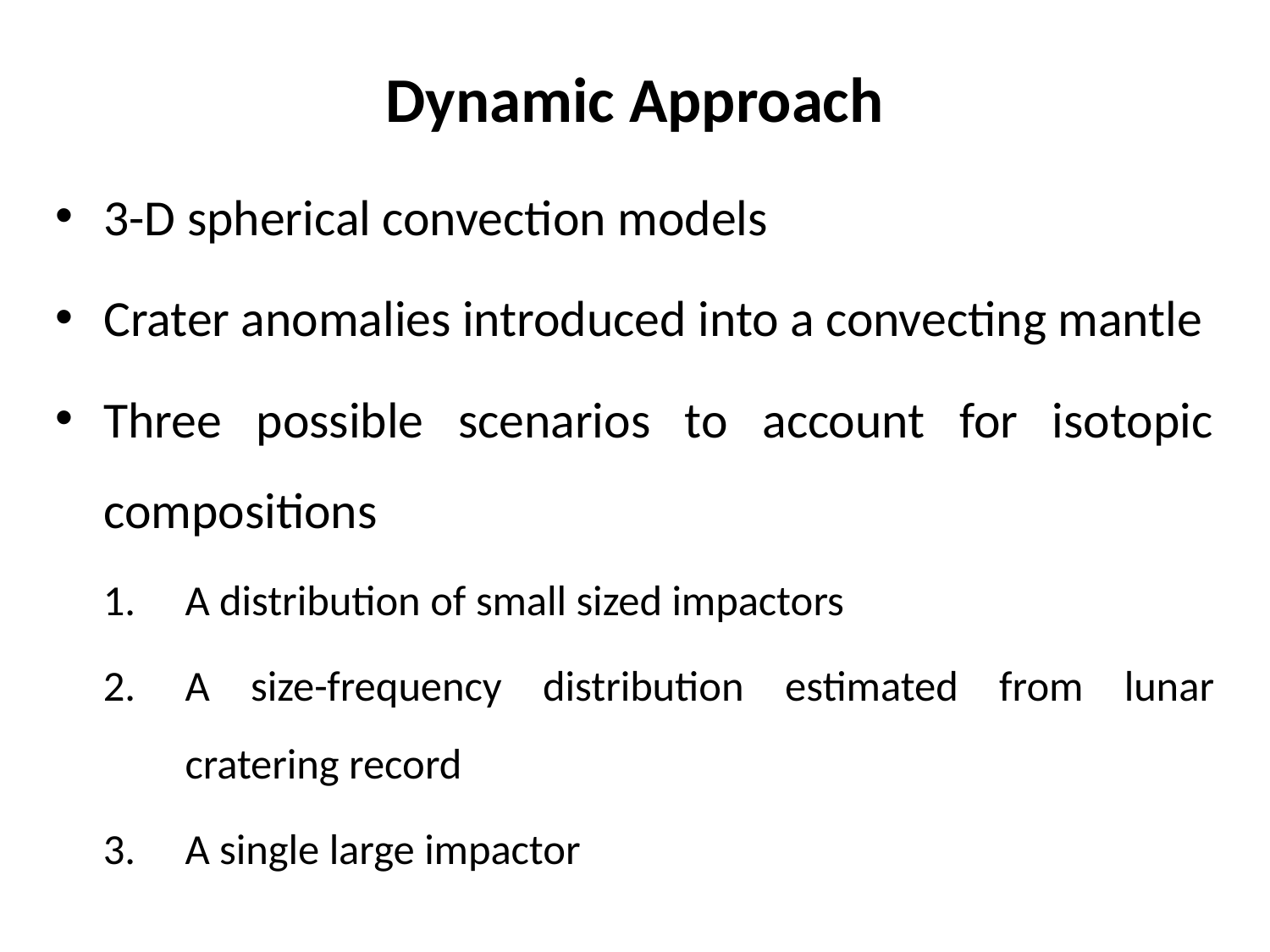

# Dynamic Approach
3-D spherical convection models
Crater anomalies introduced into a convecting mantle
Three possible scenarios to account for isotopic compositions
A distribution of small sized impactors
A size-frequency distribution estimated from lunar cratering record
A single large impactor